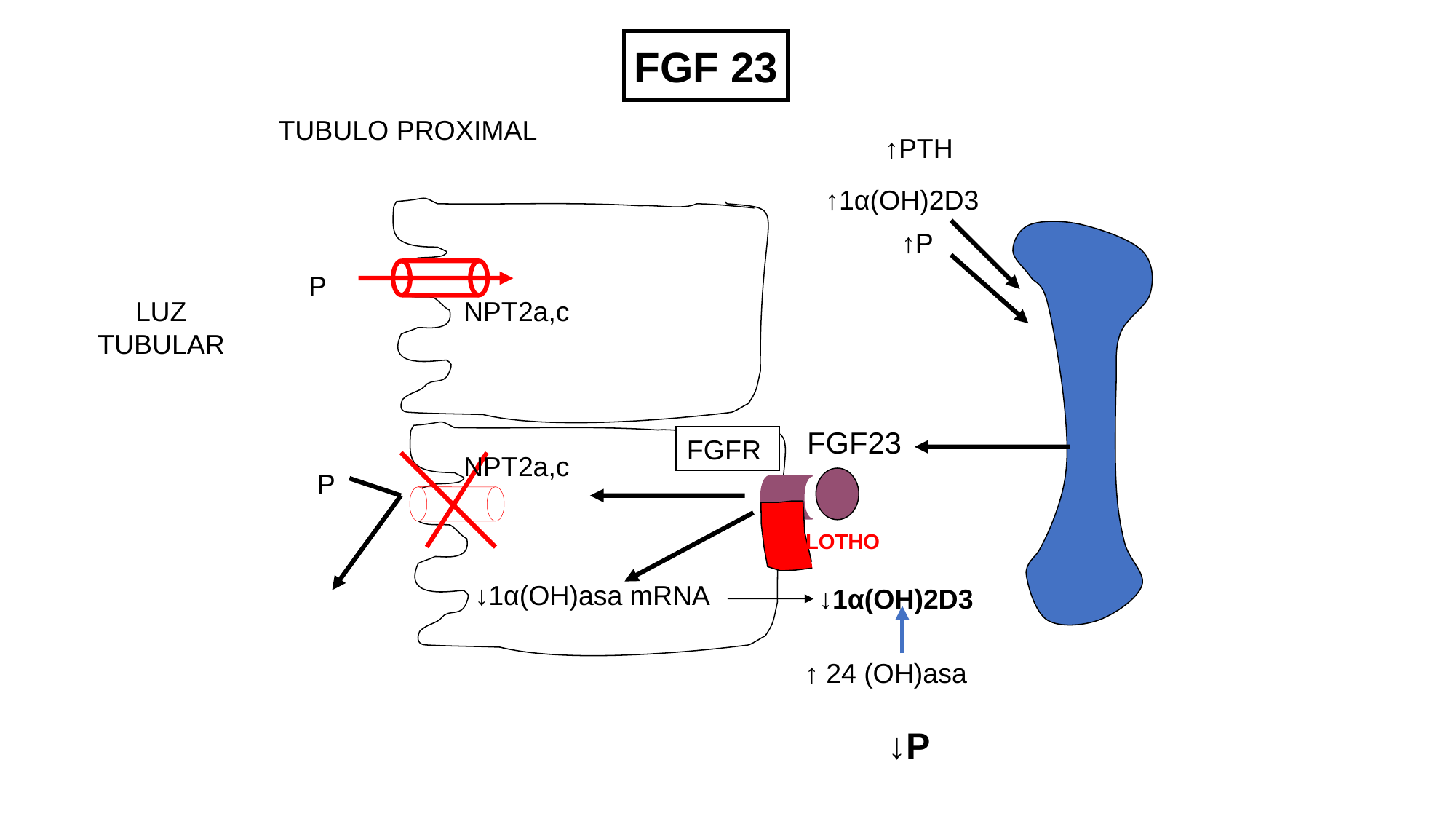

FGF 23
TUBULO PROXIMAL
↑PTH
↑1α(OH)2D3

↑P

P

LUZ TUBULAR
NPT2a,c

FGF23
FGFR
NPT2a,c

P

KLOTHO
↓1α(OH)asa mRNA
↓1α(OH)2D3

↑ 24 (OH)asa
↓P

9